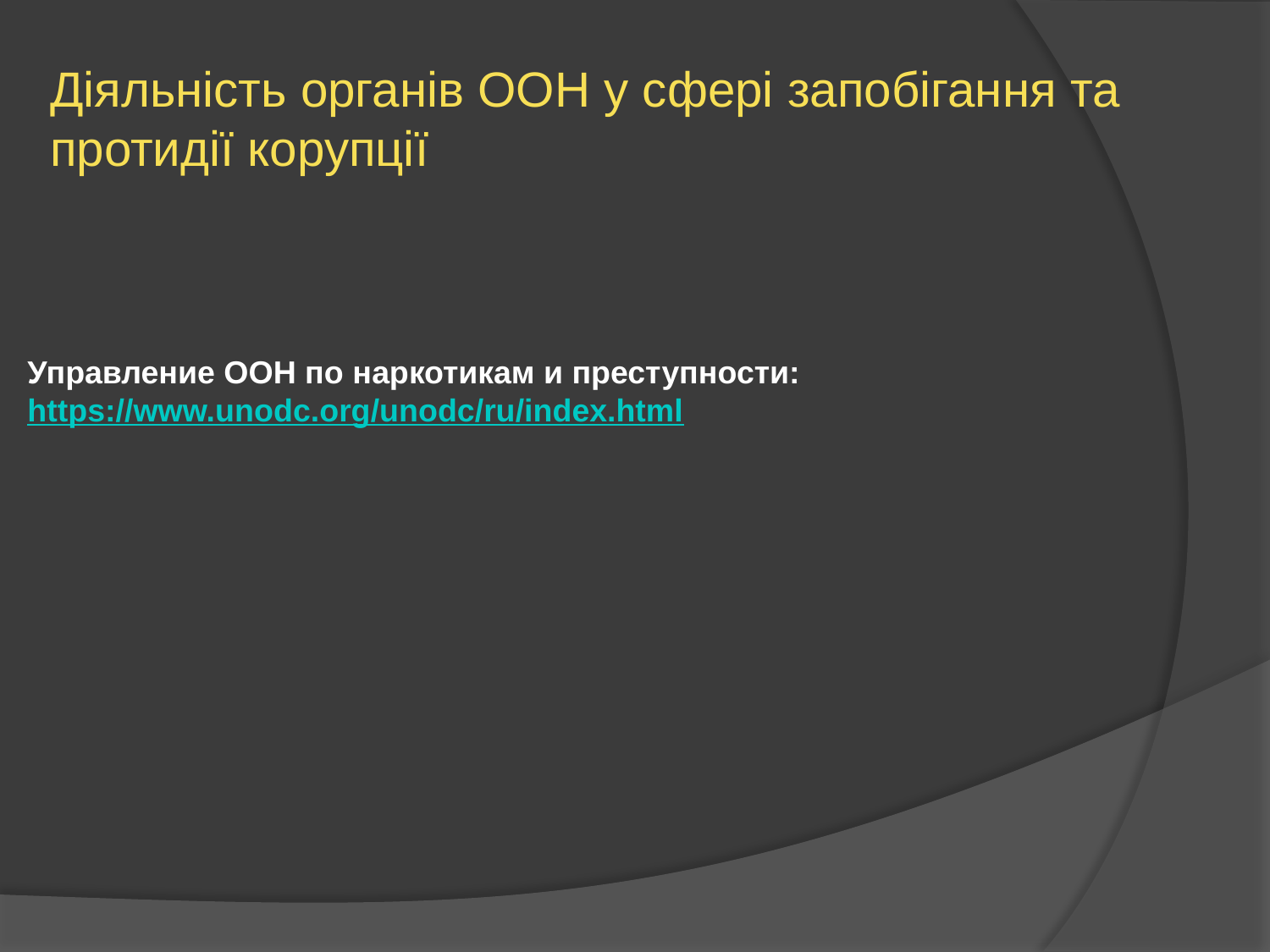

Діяльність органів ООН у сфері запобігання та протидії корупції
Управление ООН по наркотикам и преступности:
https://www.unodc.org/unodc/ru/index.html